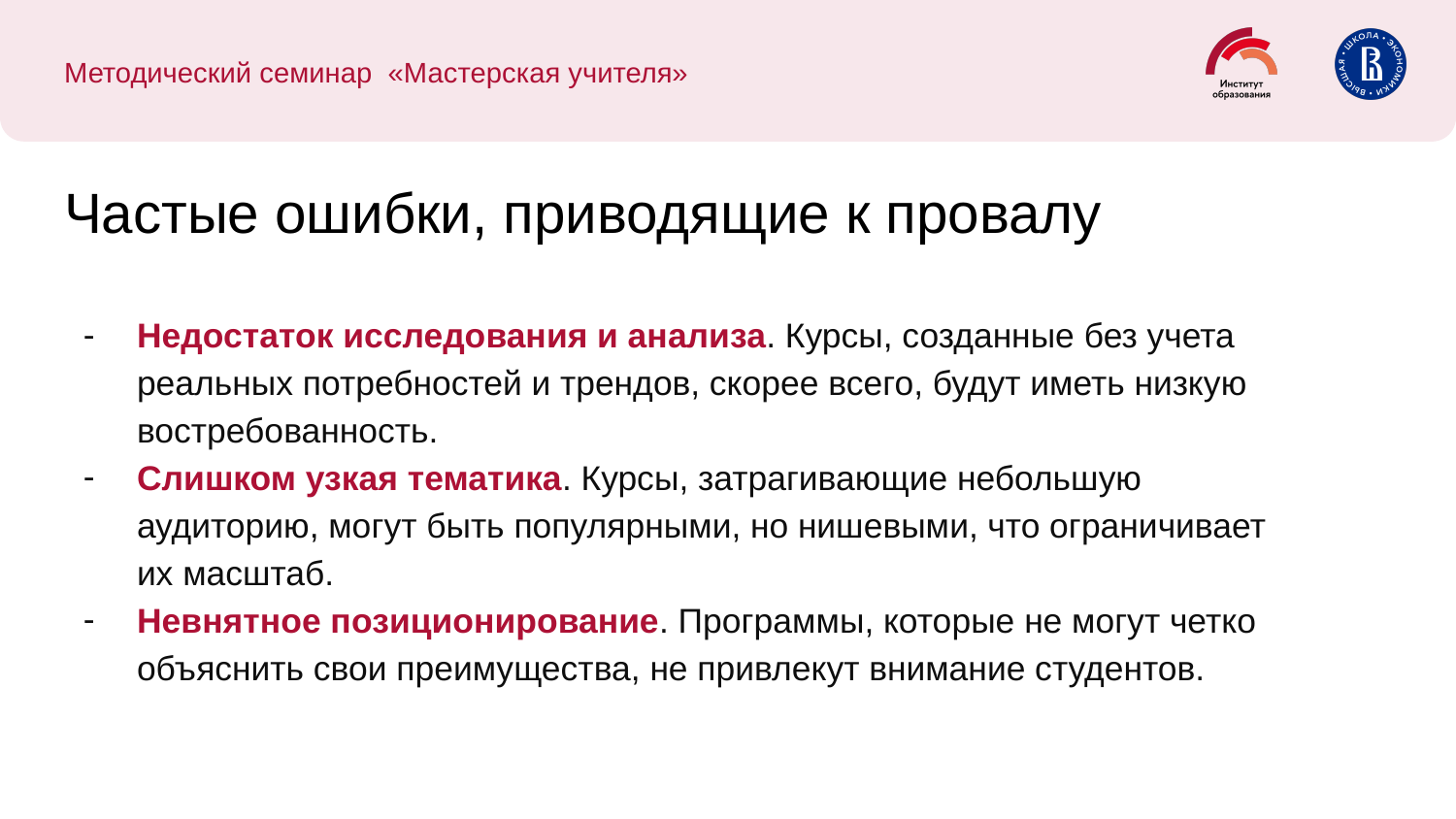

Методический семинар  «Мастерская учителя»
# Частые ошибки, приводящие к провалу
Недостаток исследования и анализа. Курсы, созданные без учета реальных потребностей и трендов, скорее всего, будут иметь низкую востребованность.
Слишком узкая тематика. Курсы, затрагивающие небольшую аудиторию, могут быть популярными, но нишевыми, что ограничивает их масштаб.
Невнятное позиционирование. Программы, которые не могут четко объяснить свои преимущества, не привлекут внимание студентов.